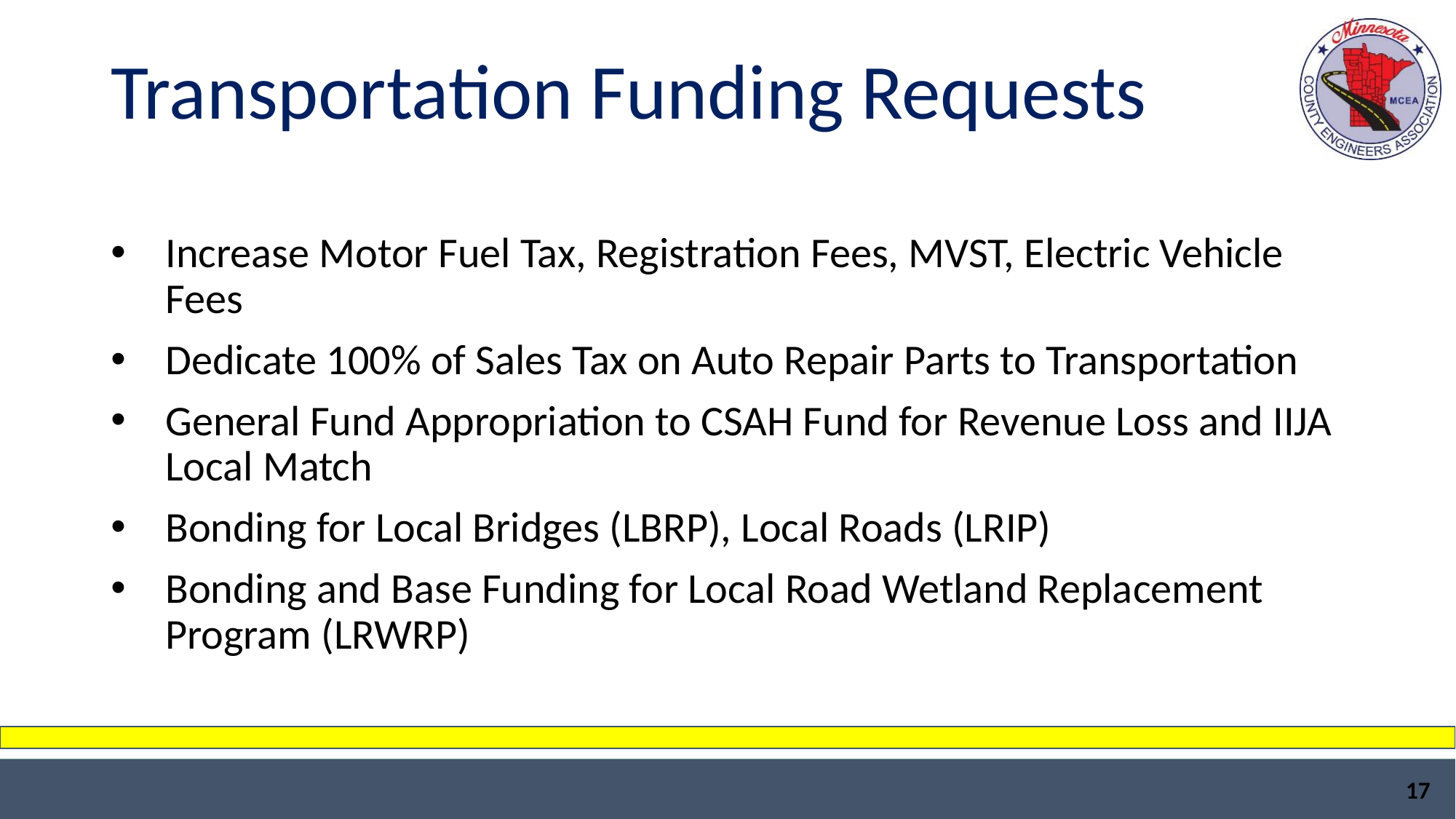

# Transportation Funding Requests

Increase Motor Fuel Tax, Registration Fees, MVST, Electric Vehicle Fees
Dedicate 100% of Sales Tax on Auto Repair Parts to Transportation
General Fund Appropriation to CSAH Fund for Revenue Loss and IIJA Local Match
Bonding for Local Bridges (LBRP), Local Roads (LRIP)
Bonding and Base Funding for Local Road Wetland Replacement Program (LRWRP)

17